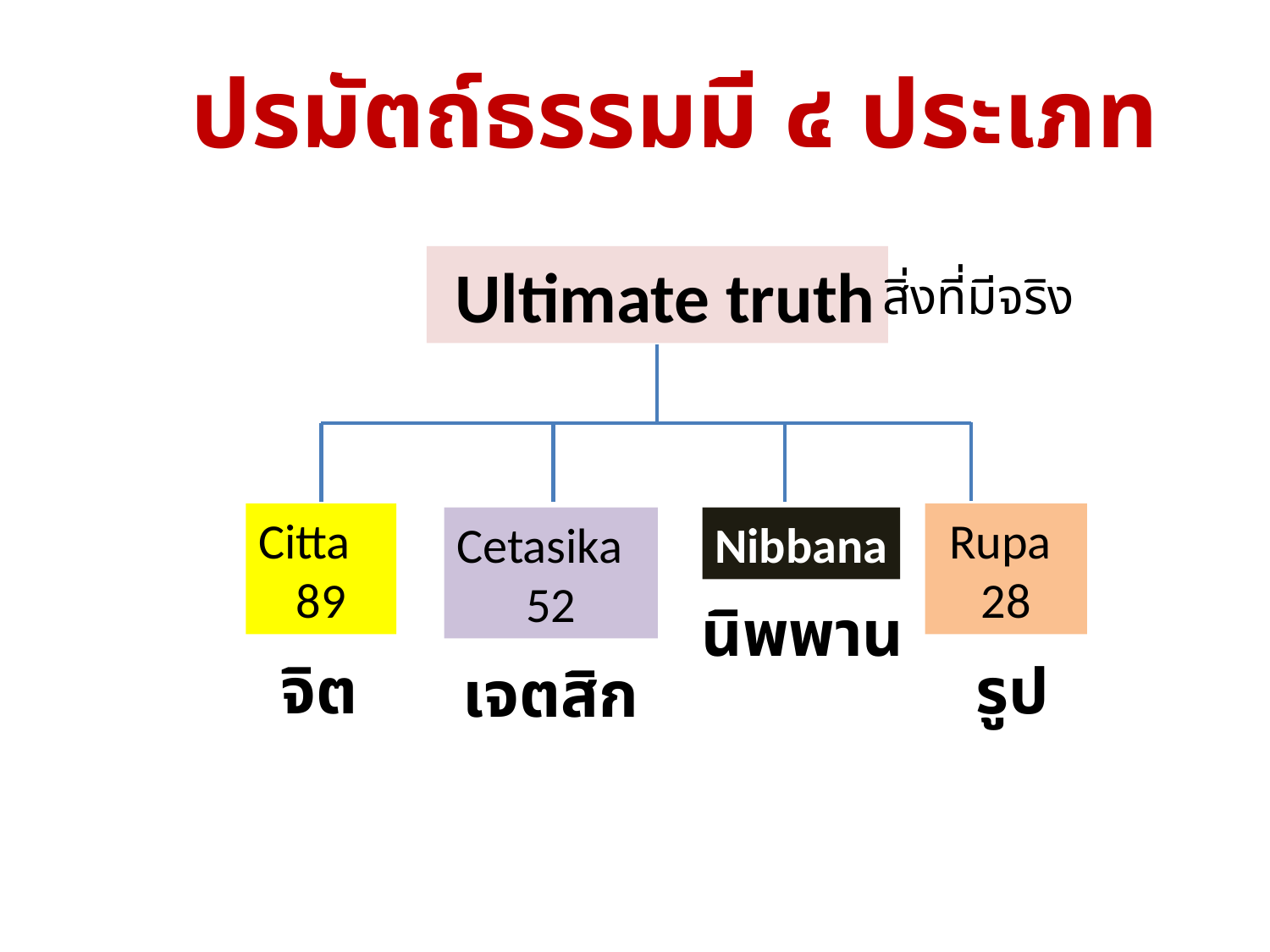

ปรมัตถ์ธรรมมี ๔ ประเภท
 Ultimate truth
สิ่งที่มีจริง
Citta
89
Rupa  28
Nibbana
Cetasika
52
นิพพาน
รูป
จิต
เจตสิก